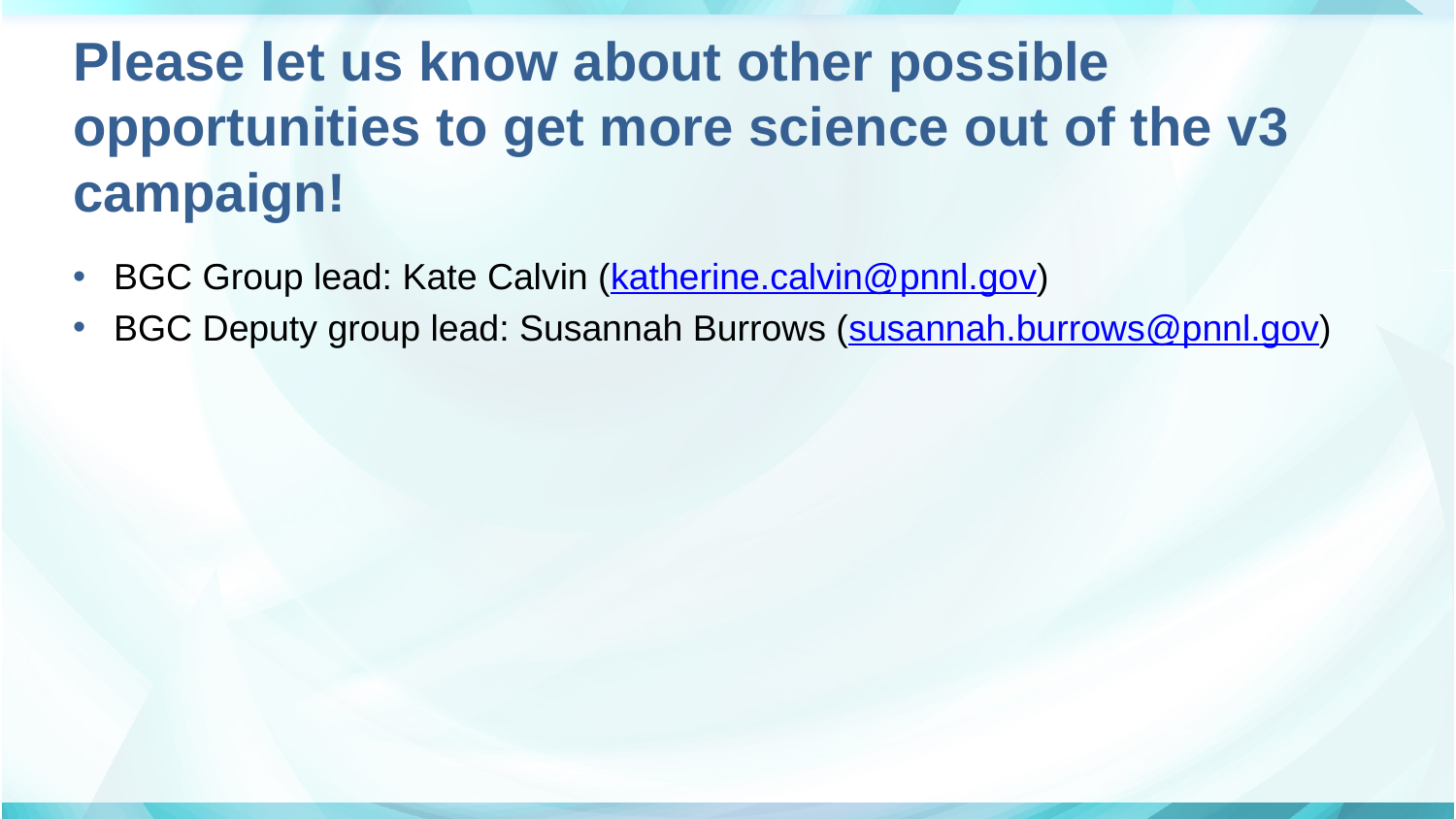

# Please let us know about other possible opportunities to get more science out of the v3 campaign!
BGC Group lead: Kate Calvin (katherine.calvin@pnnl.gov)
BGC Deputy group lead: Susannah Burrows (susannah.burrows@pnnl.gov)